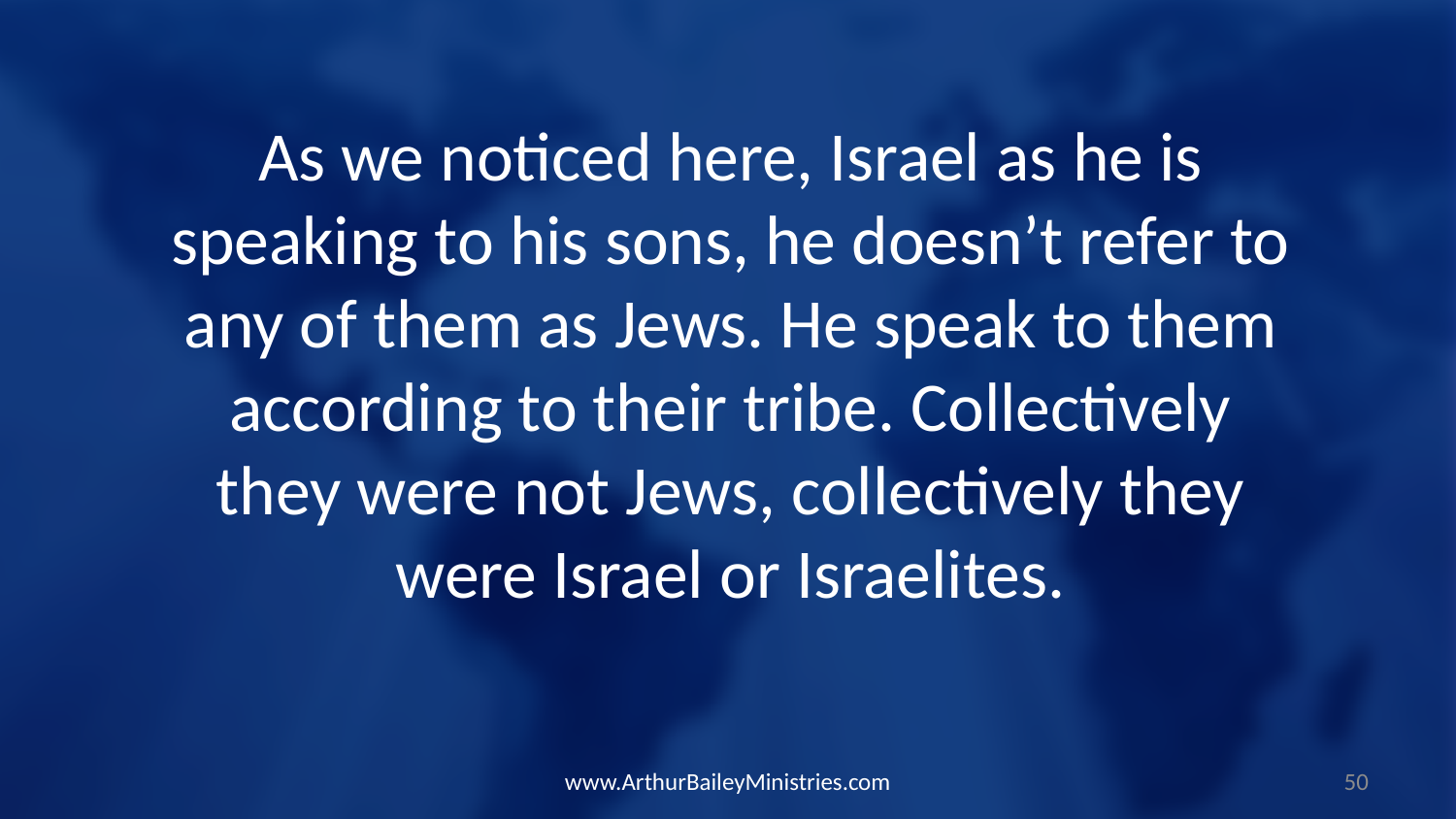

As we noticed here, Israel as he is speaking to his sons, he doesn’t refer to any of them as Jews. He speak to them according to their tribe. Collectively they were not Jews, collectively they were Israel or Israelites.

www.ArthurBaileyMinistries.com
50